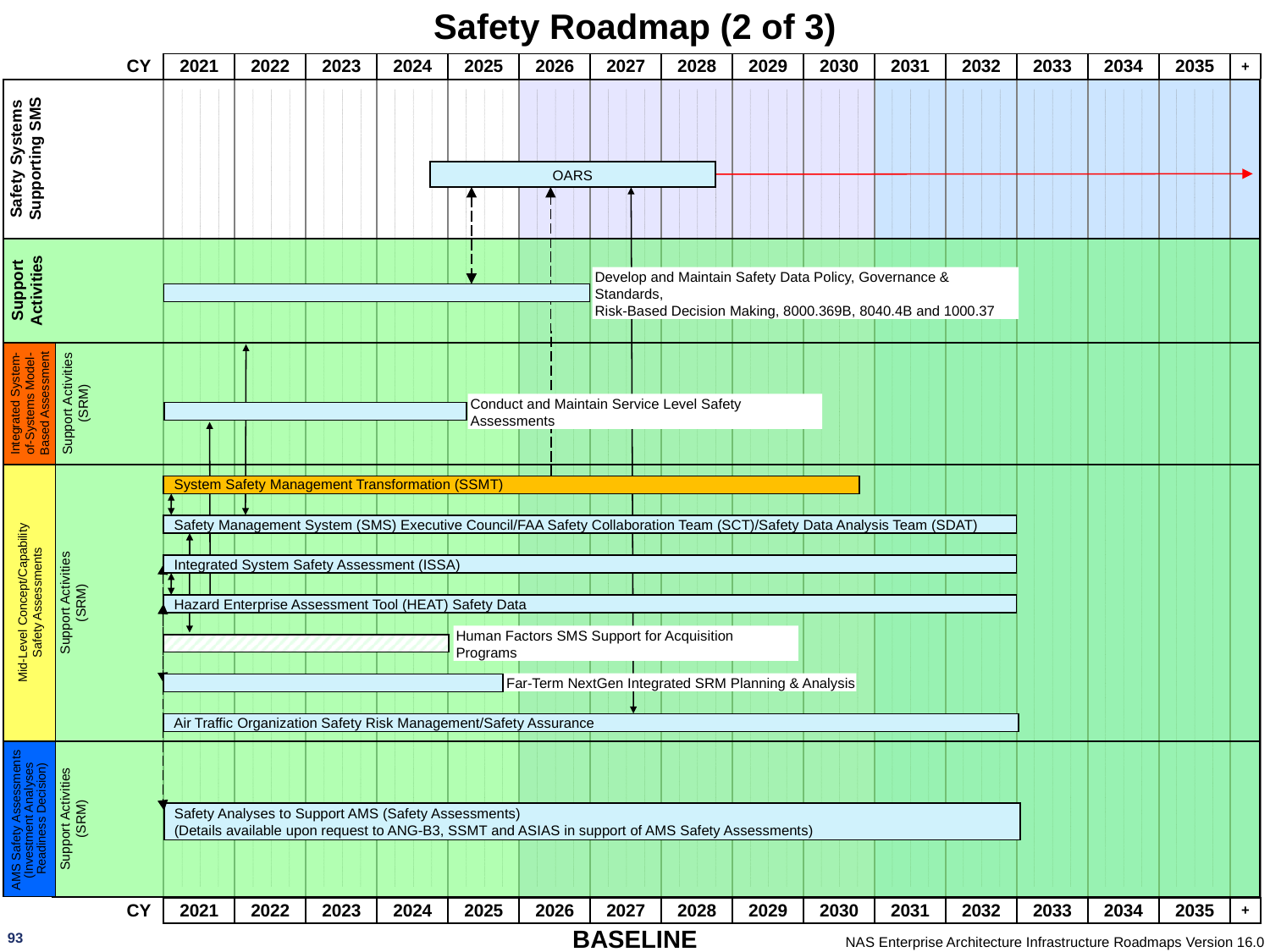

# Safety Roadmap (2 of 3)
Safety Systems Supporting SMS
OARS

Support Activities
Develop and Maintain Safety Data Policy, Governance & Standards,
Risk-Based Decision Making, 8000.369B, 8040.4B and 1000.37

Support Activities (SRM)
Integrated System-
of-Systems Model-
Based Assessment

Conduct and Maintain Service Level Safety Assessments

Support Activities
(SRM)
Mid-Level Concept/Capability
Safety Assessments
  System Safety Management Transformation (SSMT)

Safety Management System (SMS) Executive Council/FAA Safety Collaboration Team (SCT)/Safety Data Analysis Team (SDAT)

Integrated System Safety Assessment (ISSA)

Hazard Enterprise Assessment Tool (HEAT) Safety Data
Human Factors SMS Support for Acquisition Programs

Far-Term NextGen Integrated SRM Planning & Analysis

Air Traffic Organization Safety Risk Management/Safety Assurance
AMS Safety Assessments
(Investment Analyses
Readiness Decision)
Support Activities
(SRM)
Safety Analyses to Support AMS (Safety Assessments)
(Details available upon request to ANG-B3, SSMT and ASIAS in support of AMS Safety Assessments)
93